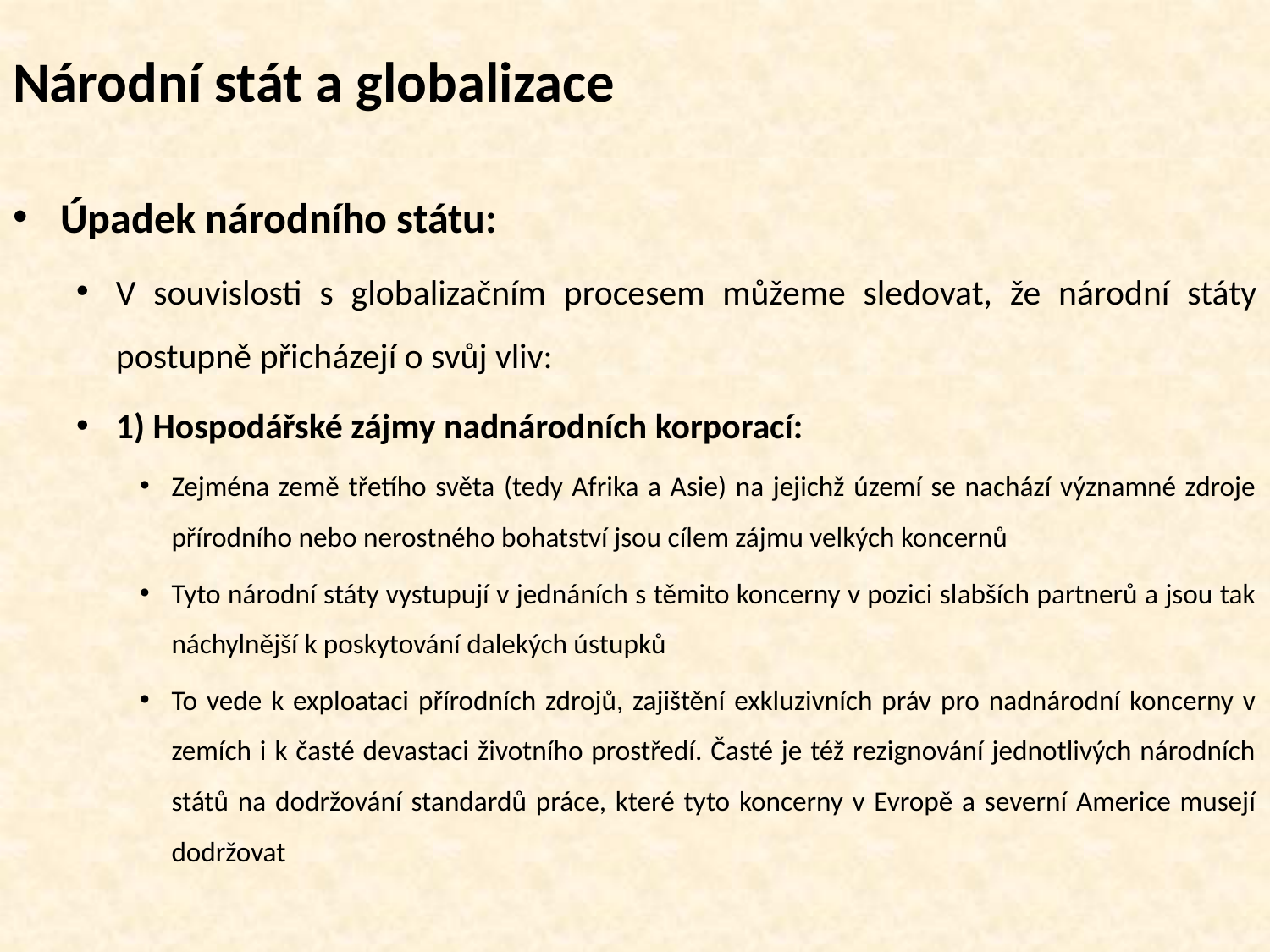

# Národní stát a globalizace
Úpadek národního státu:
V souvislosti s globalizačním procesem můžeme sledovat, že národní státy postupně přicházejí o svůj vliv:
1) Hospodářské zájmy nadnárodních korporací:
Zejména země třetího světa (tedy Afrika a Asie) na jejichž území se nachází významné zdroje přírodního nebo nerostného bohatství jsou cílem zájmu velkých koncernů
Tyto národní státy vystupují v jednáních s těmito koncerny v pozici slabších partnerů a jsou tak náchylnější k poskytování dalekých ústupků
To vede k exploataci přírodních zdrojů, zajištění exkluzivních práv pro nadnárodní koncerny v zemích i k časté devastaci životního prostředí. Časté je též rezignování jednotlivých národních států na dodržování standardů práce, které tyto koncerny v Evropě a severní Americe musejí dodržovat